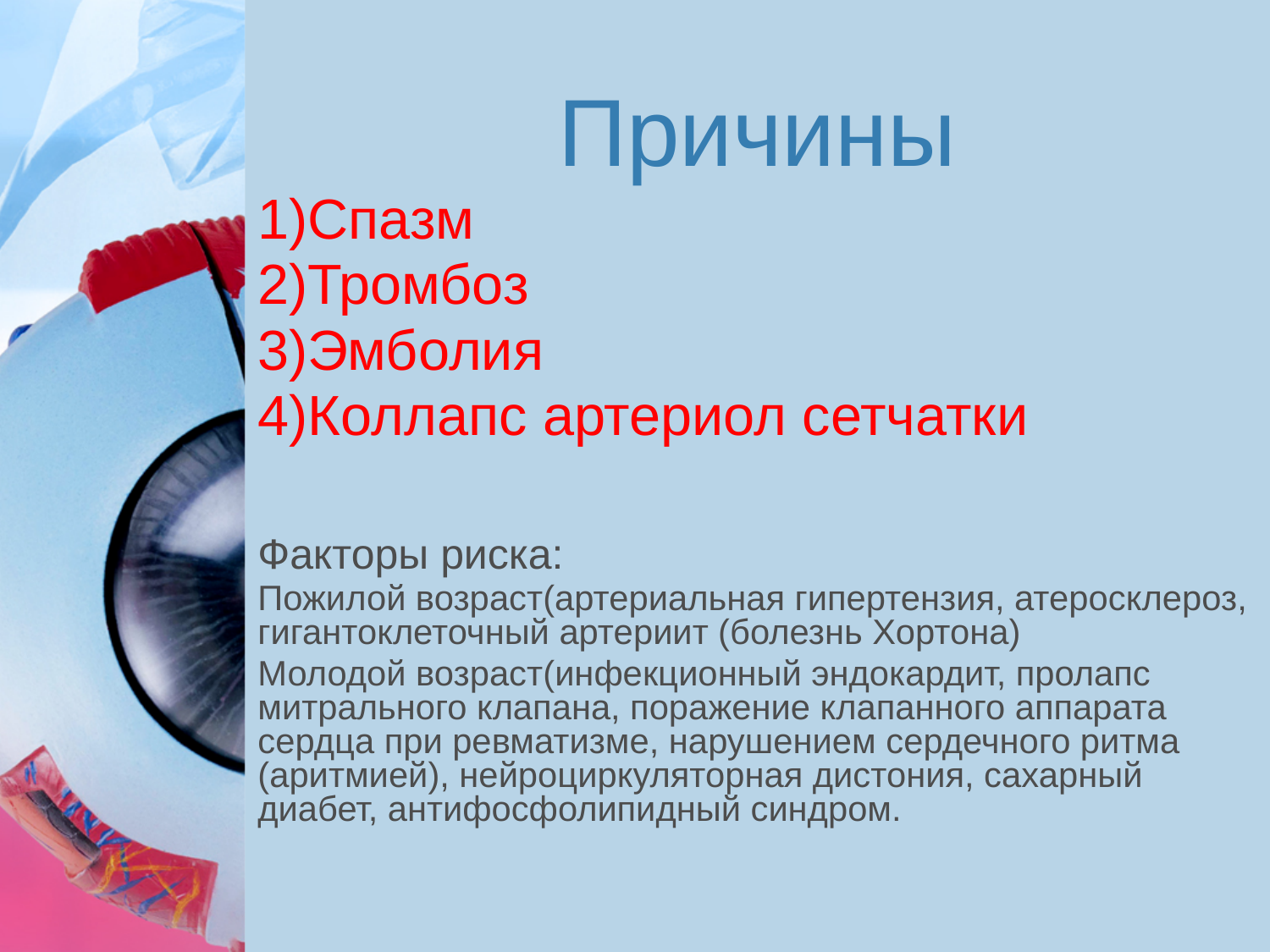

Причины
1)Спазм
2)Тромбоз
3)Эмболия
4)Коллапс артериол сетчатки

Факторы риска:
Пожилой возраст(артериальная гипертензия, атеросклероз, гигантоклеточный артериит (болезнь Хортона)
Молодой возраст(инфекционный эндокардит, пролапс митрального клапана, поражение клапанного аппарата сердца при ревматизме, нарушением сердечного ритма (аритмией), нейроциркуляторная дистония, сахарный диабет, антифосфолипидный синдром.